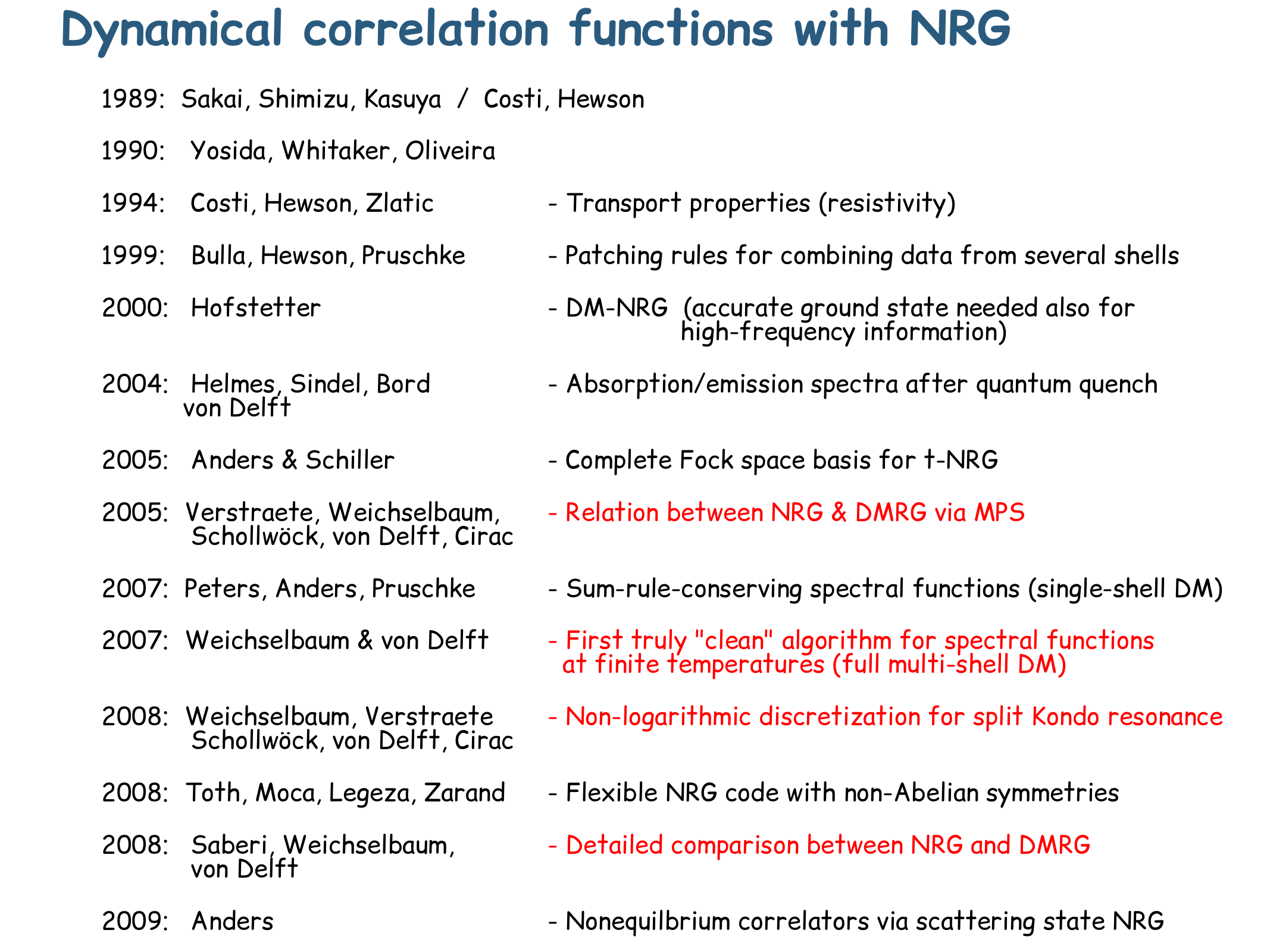

# Dynamical correlation functions with NRG

1989:  Sakai, Shimizu, Kasuya  /  Costi, Hewson
1990:	Yosida, Whitaker, Oliveira
1994:  	Costi, Hewson, Zlatic              	- Transport properties (resistivity)
1999: 	Bulla, Hewson, Pruschke	- Patching rules for combining data from several shells
2000: 	Hofstetter		       	- DM-NRG  (accurate ground state needed also for
	                                                                  high-frequency information)
2004:	Helmes, Sindel, Bord		- Absorption/emission spectra after quantum quench
           von Delft
2005: 	Anders & Schiller	           	- Complete Fock space basis for t-NRG
2005:  Verstraete, Weichselbaum,     	- Relation between NRG & DMRG via MPS
	Schollwöck, von Delft, Cirac
2007:  Peters, Anders, Pruschke       	- Sum-rule-conserving spectral functions (single-shell DM)
2007:  Weichselbaum & von Delft      	- First truly "clean" algorithm for spectral functions
					  at finite temperatures (full multi-shell DM)
2008:  Weichselbaum, Verstraete	- Non-logarithmic discretization for split Kondo resonance
	Schollwöck, von Delft, Cirac
2008:  Toth, Moca, Legeza, Zarand	- Flexible NRG code with non-Abelian symmetries
2008:	Saberi, Weichselbaum, 	- Detailed comparison between NRG and DMRG
	von Delft
2009:	Anders				- Nonequilbrium correlators via scattering state NRG